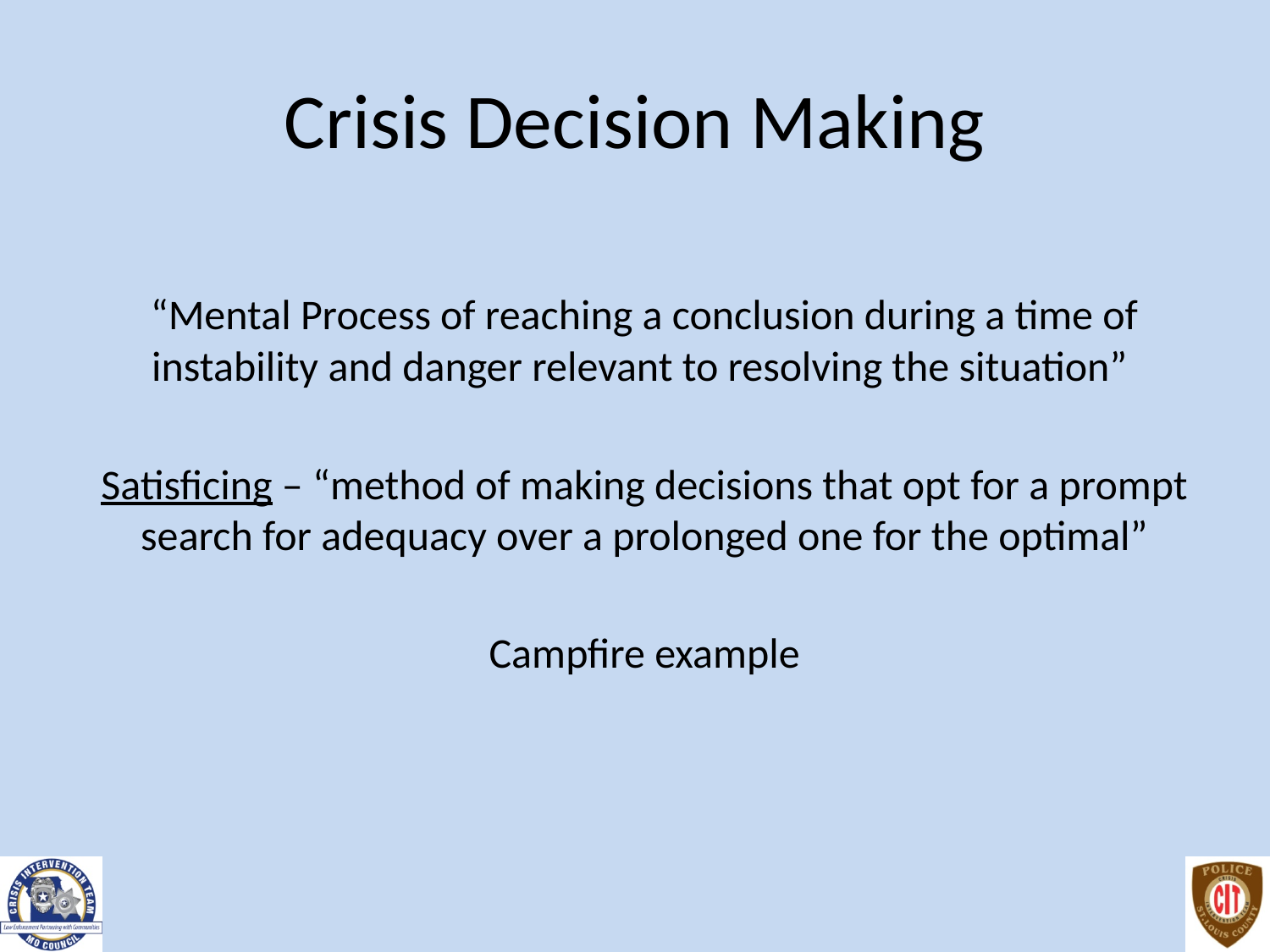

# Crisis Decision Making

“Mental Process of reaching a conclusion during a time of instability and danger relevant to resolving the situation”

Satisficing – “method of making decisions that opt for a prompt search for adequacy over a prolonged one for the optimal”

Campfire example